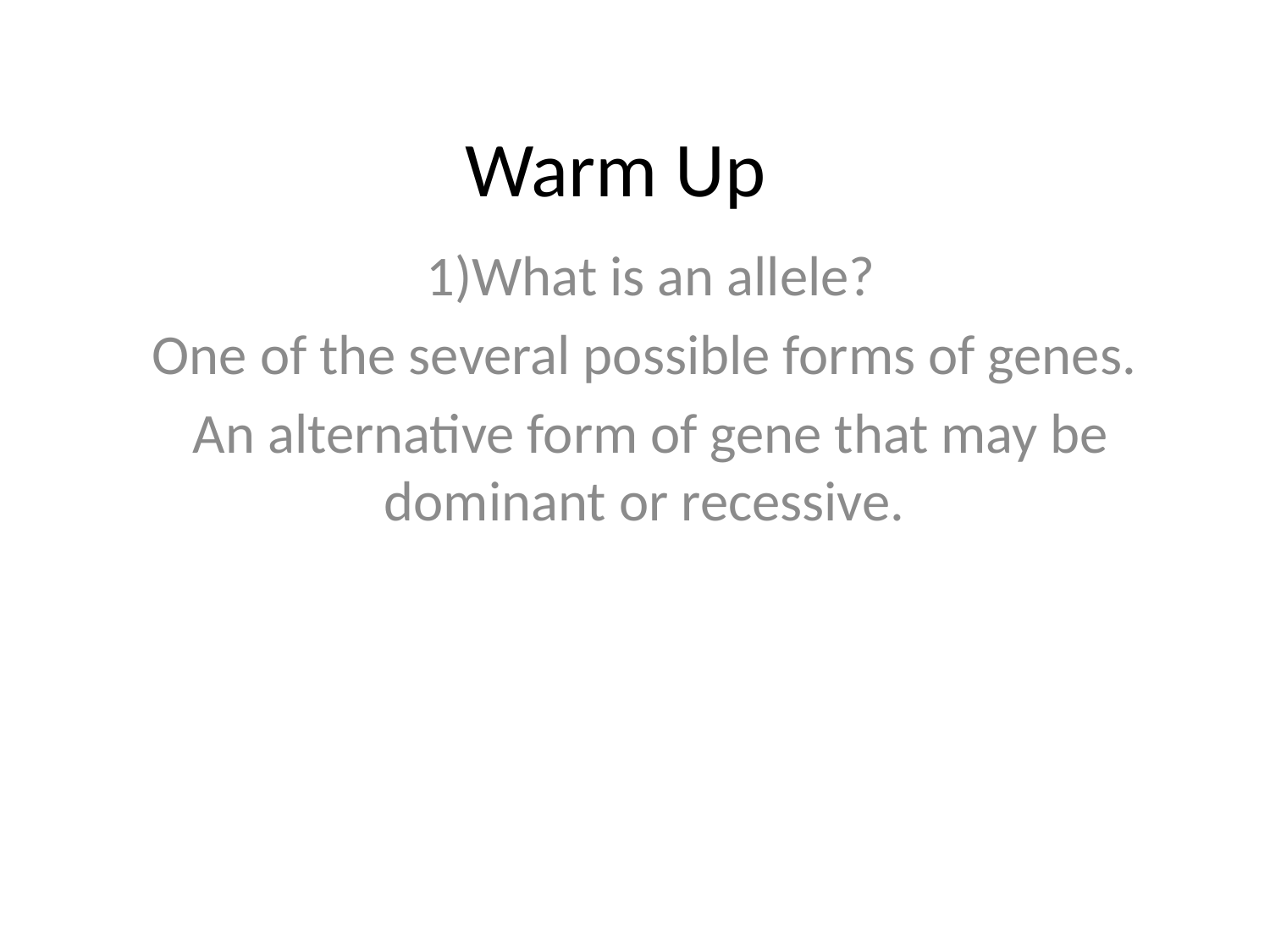

# Warm Up
1)What is an allele?
One of the several possible forms of genes.
An alternative form of gene that may be dominant or recessive.